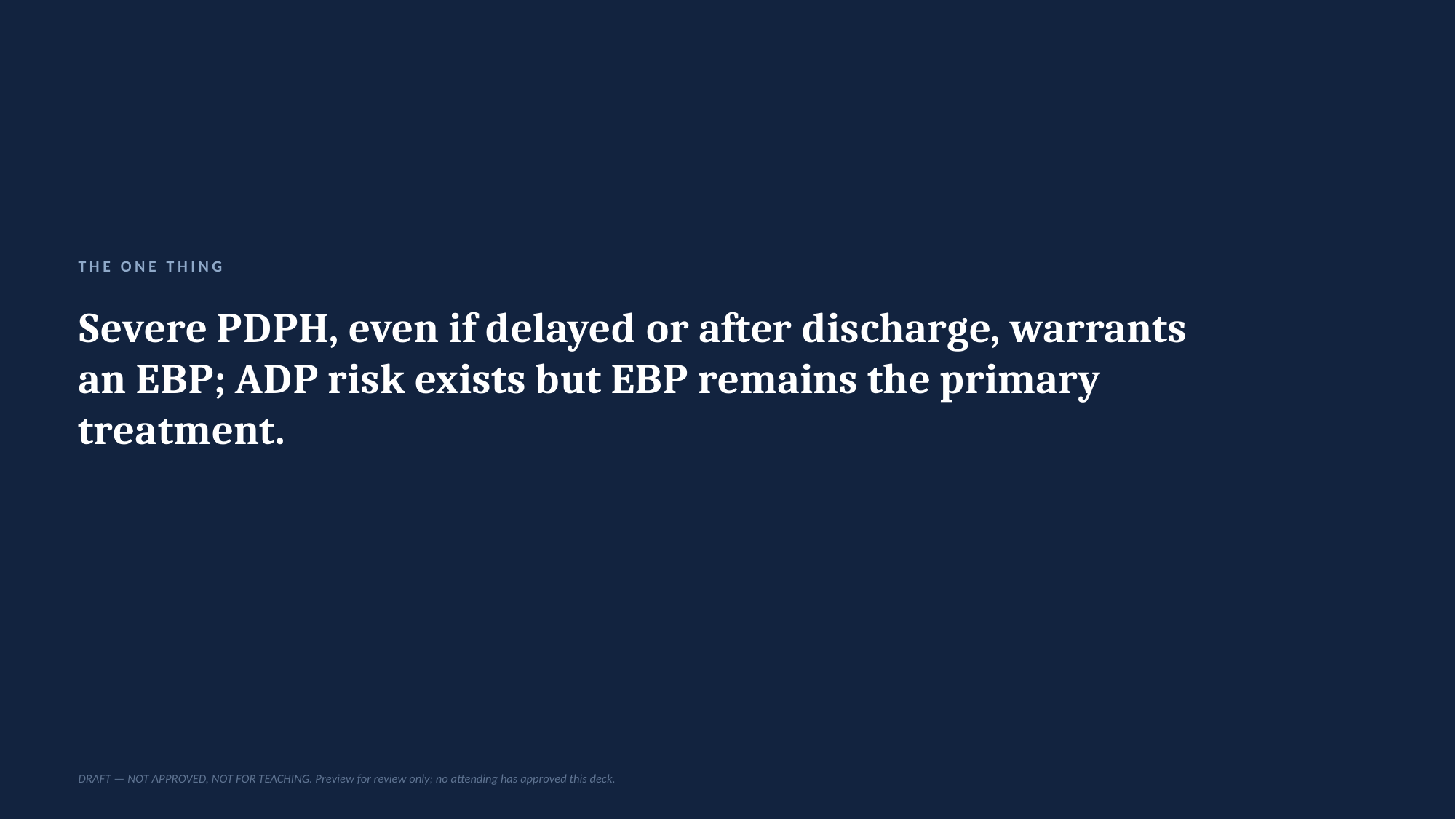

THE ONE THING
Severe PDPH, even if delayed or after discharge, warrants an EBP; ADP risk exists but EBP remains the primary treatment.
DRAFT — NOT APPROVED, NOT FOR TEACHING. Preview for review only; no attending has approved this deck.